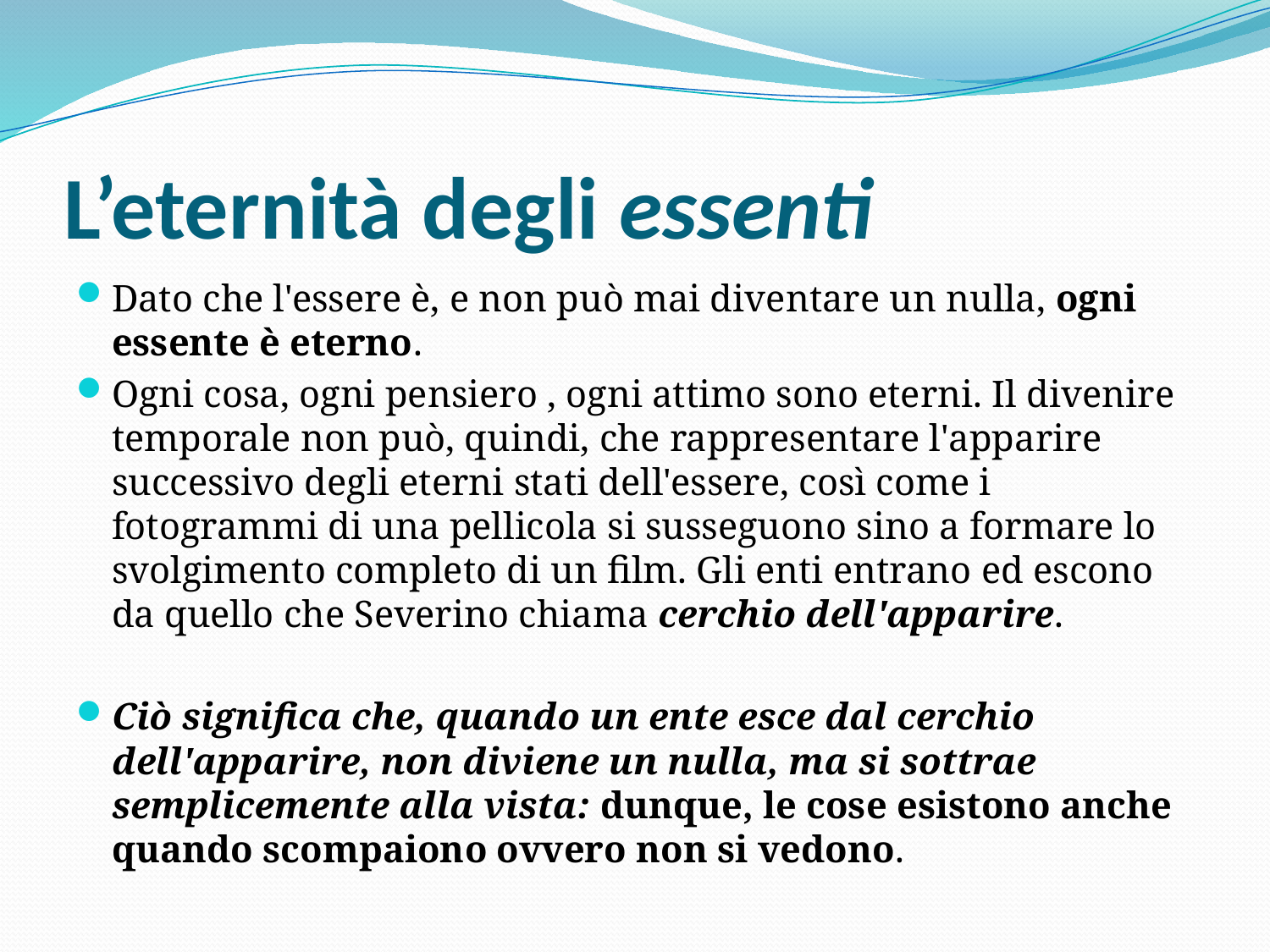

# L’eternità degli essenti
Dato che l'essere è, e non può mai diventare un nulla, ogni essente è eterno.
Ogni cosa, ogni pensiero , ogni attimo sono eterni. Il divenire temporale non può, quindi, che rappresentare l'apparire successivo degli eterni stati dell'essere, così come i fotogrammi di una pellicola si susseguono sino a formare lo svolgimento completo di un film. Gli enti entrano ed escono da quello che Severino chiama cerchio dell'apparire.

Ciò significa che, quando un ente esce dal cerchio dell'apparire, non diviene un nulla, ma si sottrae semplicemente alla vista: dunque, le cose esistono anche quando scompaiono ovvero non si vedono.